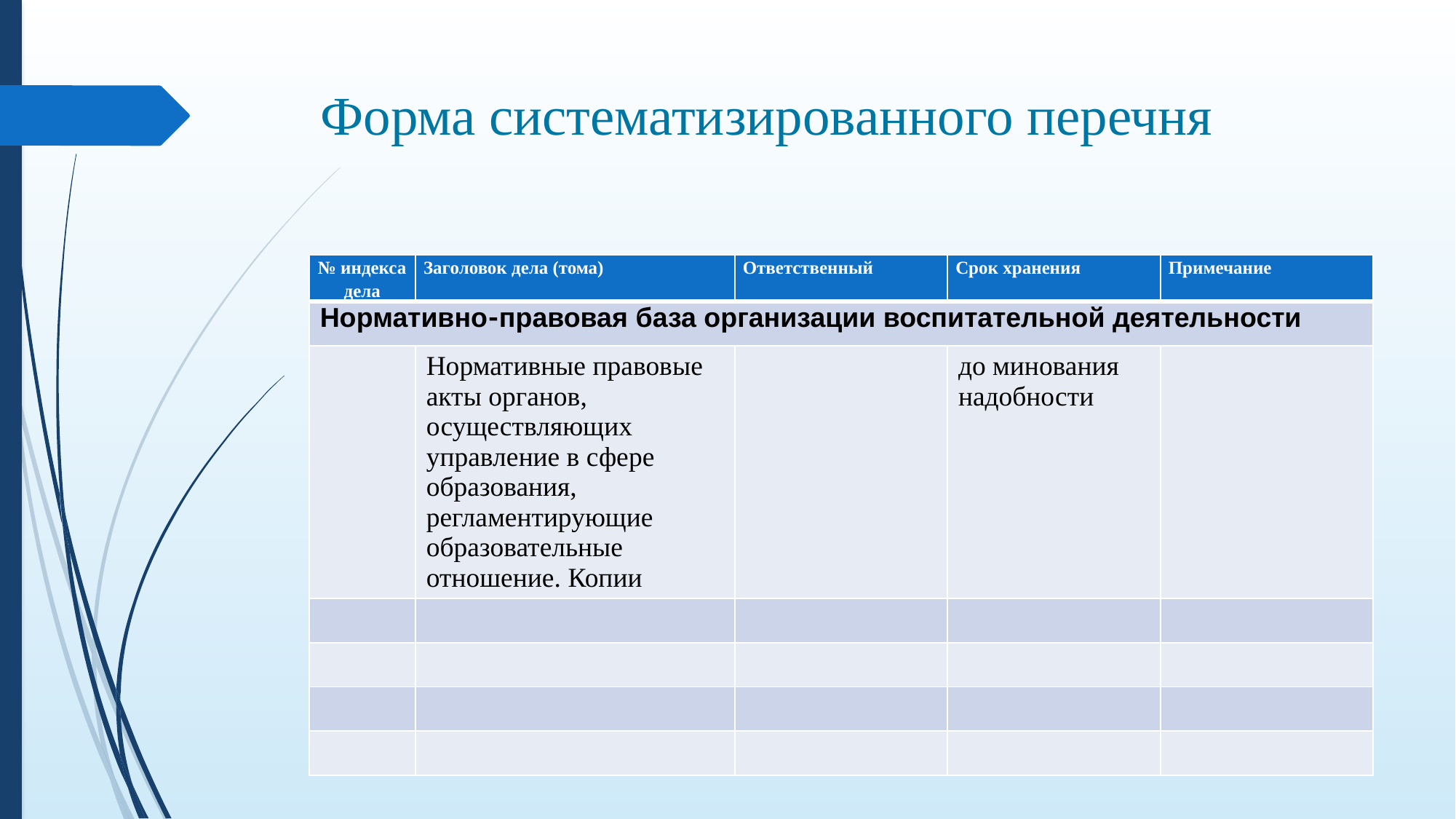

# Форма систематизированного перечня
| № индекса дела | Заголовок дела (тома) | Ответственный | Срок хранения | Примечание |
| --- | --- | --- | --- | --- |
| Нормативно-правовая база организации воспитательной деятельности |  |  |  |  |
|  | Нормативные правовые акты органов, осуществляющих управление в сфере образования, регламентирующие образовательные отношение. Копии |  | до минования надобности |  |
|  |  |  |  |  |
|  |  |  |  |  |
|  |  |  |  |  |
|  |  |  |  |  |